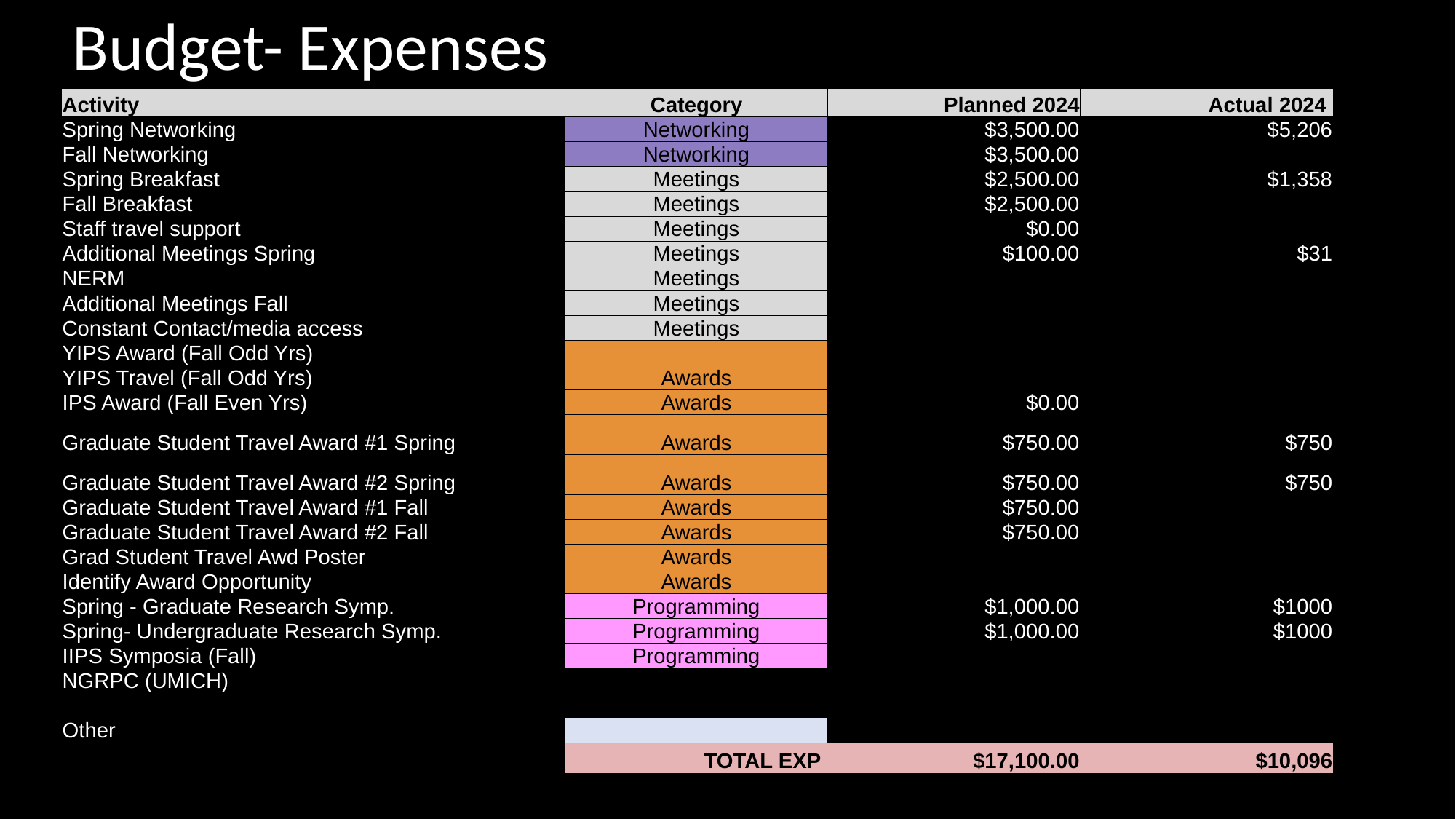

# Budget- Expenses
| Activity | Category | Planned 2024 | Actual 2024 |
| --- | --- | --- | --- |
| Spring Networking | Networking | $3,500.00 | $5,206 |
| Fall Networking | Networking | $3,500.00 |  |
| Spring Breakfast | Meetings | $2,500.00 | $1,358 |
| Fall Breakfast | Meetings | $2,500.00 |  |
| Staff travel support | Meetings | $0.00 |  |
| Additional Meetings Spring | Meetings | $100.00 | $31 |
| NERM | Meetings |  |  |
| Additional Meetings Fall | Meetings |  |  |
| Constant Contact/media access | Meetings |  |  |
| YIPS Award (Fall Odd Yrs) |  |  |  |
| YIPS Travel (Fall Odd Yrs) | Awards |  |  |
| IPS Award (Fall Even Yrs) | Awards | $0.00 |  |
| Graduate Student Travel Award #1 Spring | Awards | $750.00 | $750 |
| Graduate Student Travel Award #2 Spring | Awards | $750.00 | $750 |
| Graduate Student Travel Award #1 Fall | Awards | $750.00 |  |
| Graduate Student Travel Award #2 Fall | Awards | $750.00 |  |
| Grad Student Travel Awd Poster | Awards |  |  |
| Identify Award Opportunity | Awards |  |  |
| Spring - Graduate Research Symp. | Programming | $1,000.00 | $1000 |
| Spring- Undergraduate Research Symp. | Programming | $1,000.00 | $1000 |
| IIPS Symposia (Fall) | Programming |  |  |
| NGRPC (UMICH) | Meetings |  |  |
|  |  |  |  |
| Other |  |  |  |
|  | TOTAL EXP | $17,100.00 | $10,096 |